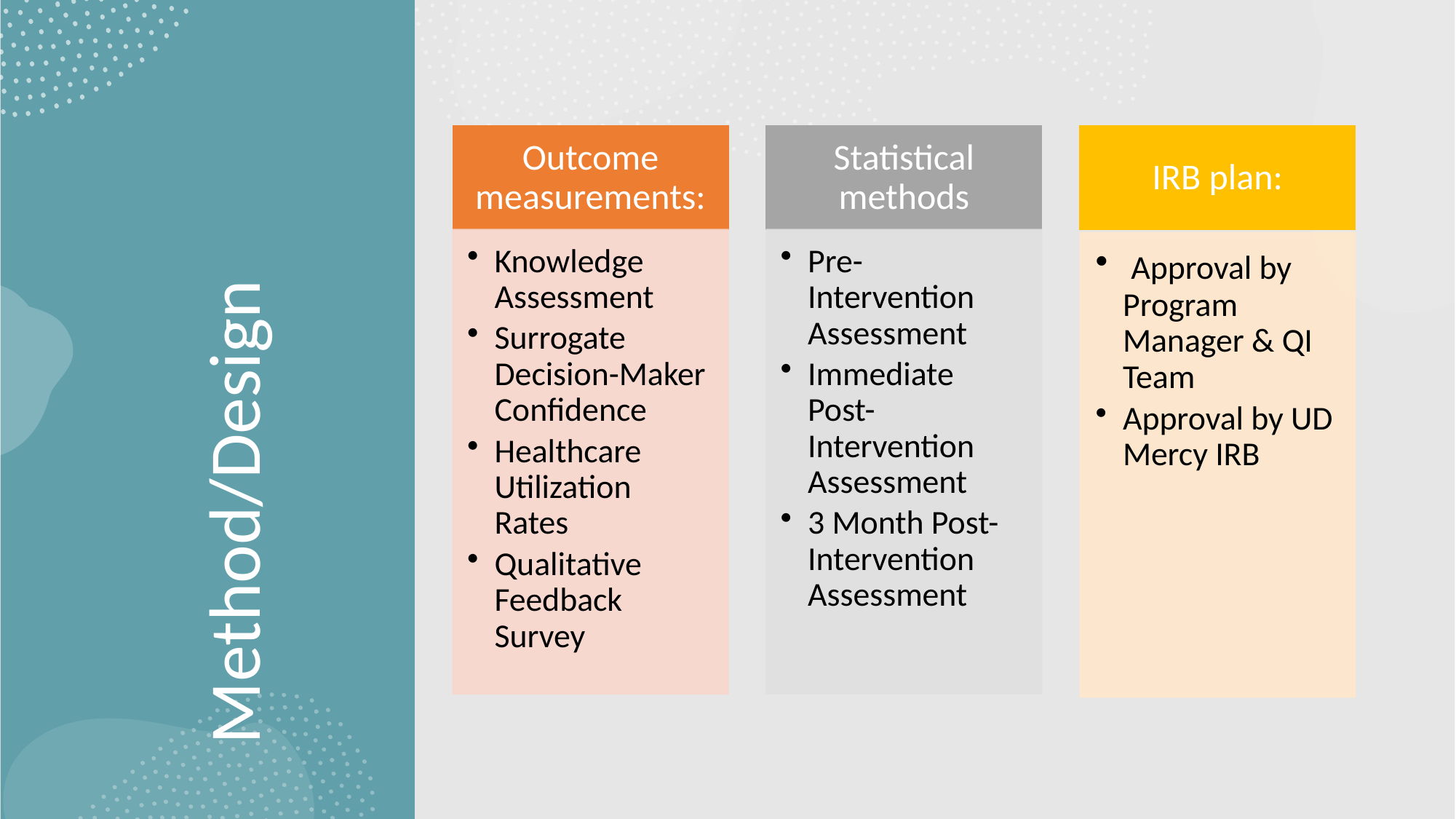

Outcome measurements:
Knowledge Assessment
Surrogate Decision-Maker Confidence
Healthcare Utilization Rates
Qualitative Feedback Survey
Statistical methods
Pre-Intervention Assessment
Immediate Post-Intervention Assessment
3 Month Post-Intervention Assessment
IRB plan:
 Approval by Program Manager & QI Team
Approval by UD Mercy IRB
# Method/Design